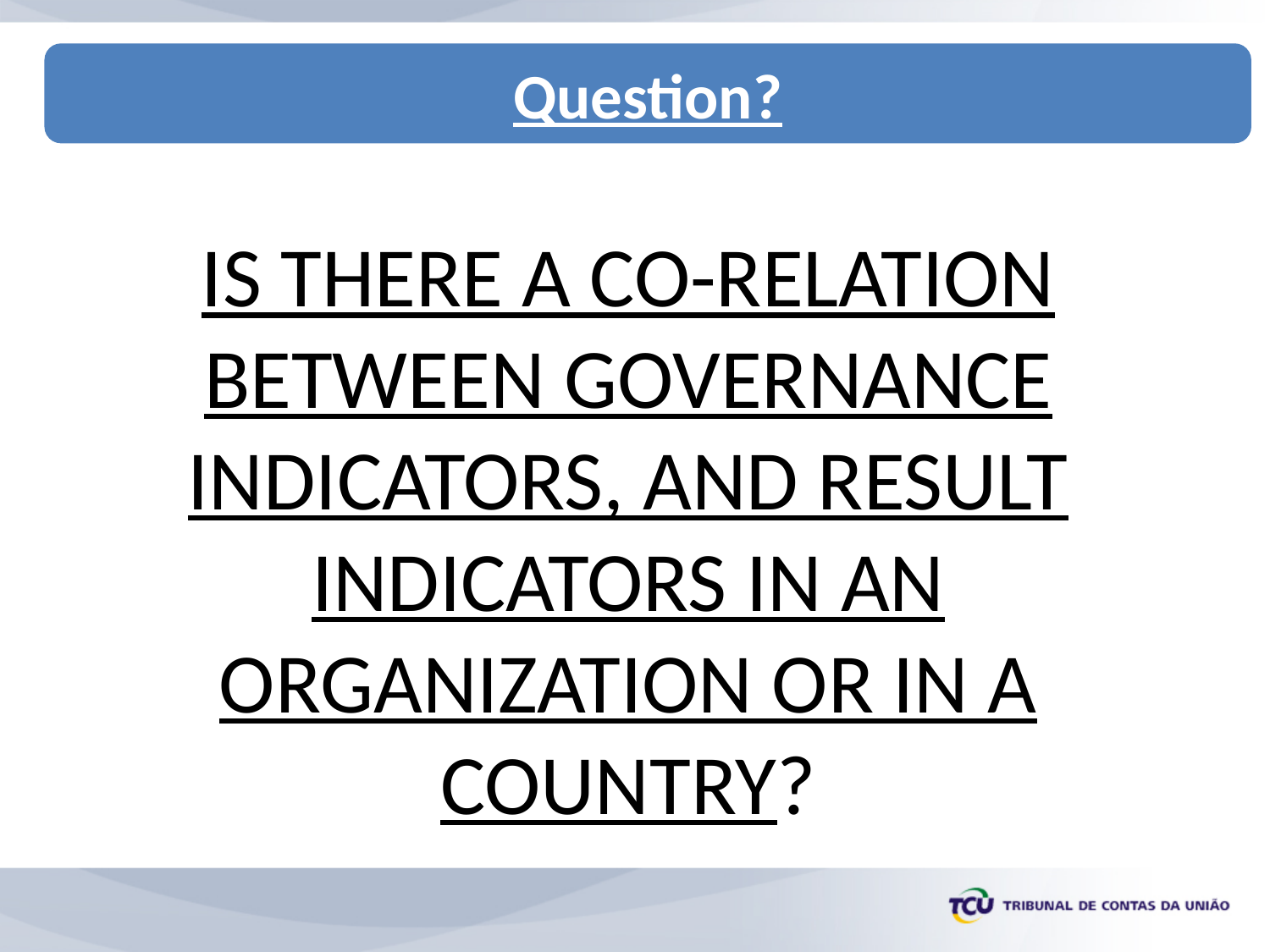

Question?
IS THERE A CO-RELATION BETWEEN GOVERNANCE INDICATORS, AND RESULT INDICATORS IN AN ORGANIZATION OR IN A COUNTRY?